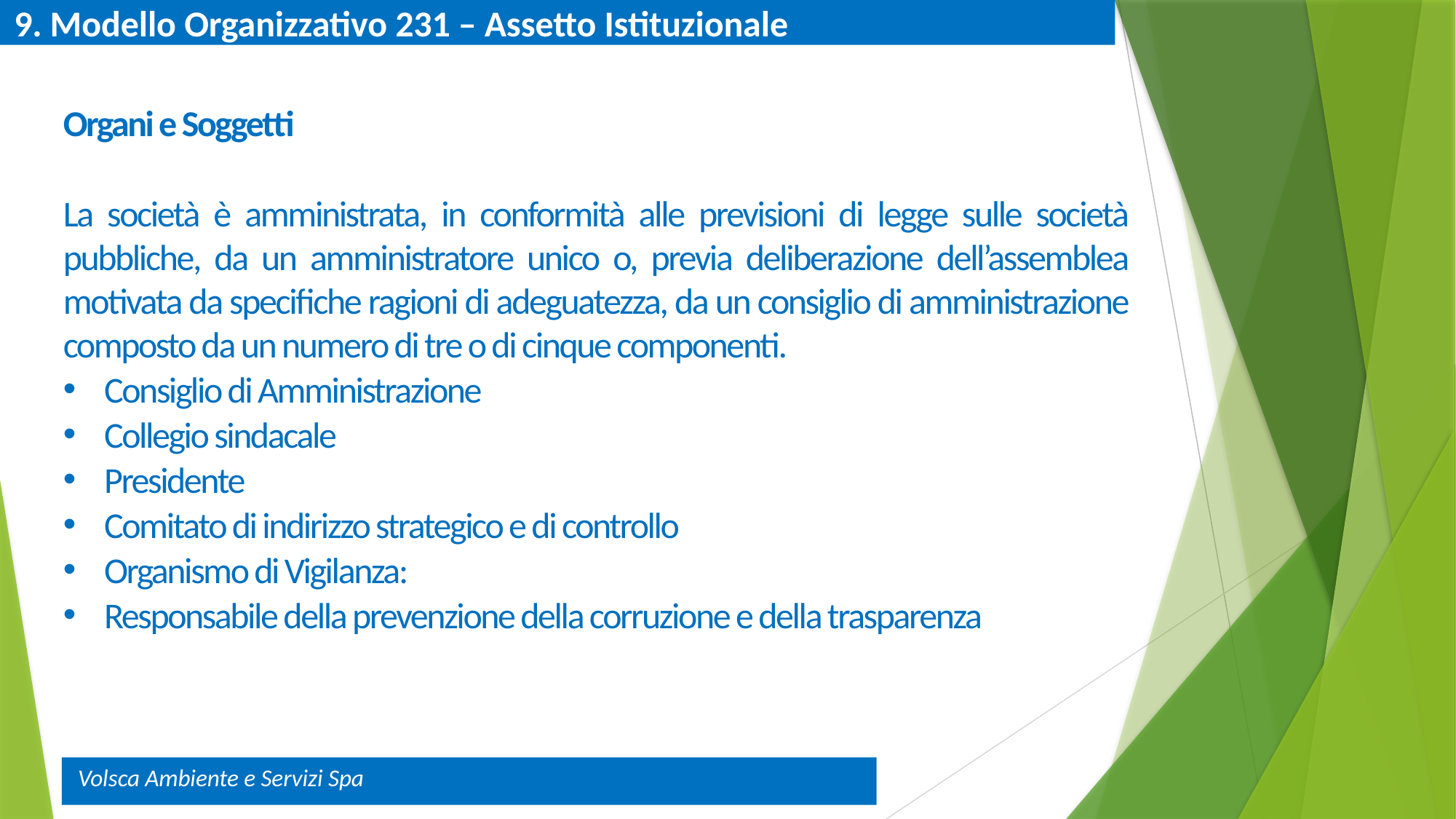

9. Modello Organizzativo 231 – Assetto Istituzionale
Organi e Soggetti

La società è amministrata, in conformità alle previsioni di legge sulle società pubbliche, da un amministratore unico o, previa deliberazione dell’assemblea motivata da specifiche ragioni di adeguatezza, da un consiglio di amministrazione composto da un numero di tre o di cinque componenti.
Consiglio di Amministrazione
Collegio sindacale
Presidente
Comitato di indirizzo strategico e di controllo
Organismo di Vigilanza:
Responsabile della prevenzione della corruzione e della trasparenza

Volsca Ambiente e Servizi Spa